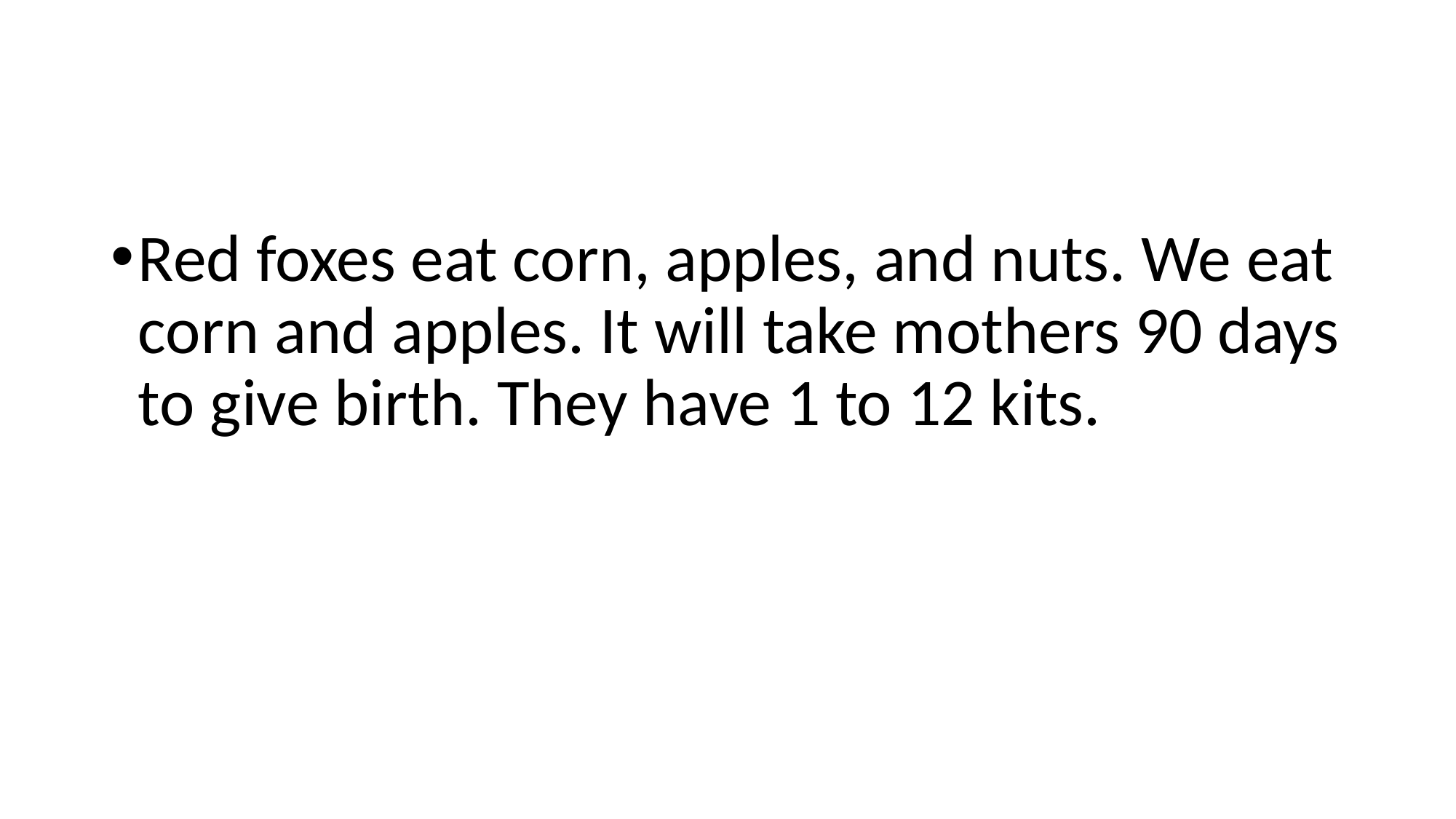

#
Red foxes eat corn, apples, and nuts. We eat corn and apples. It will take mothers 90 days to give birth. They have 1 to 12 kits.